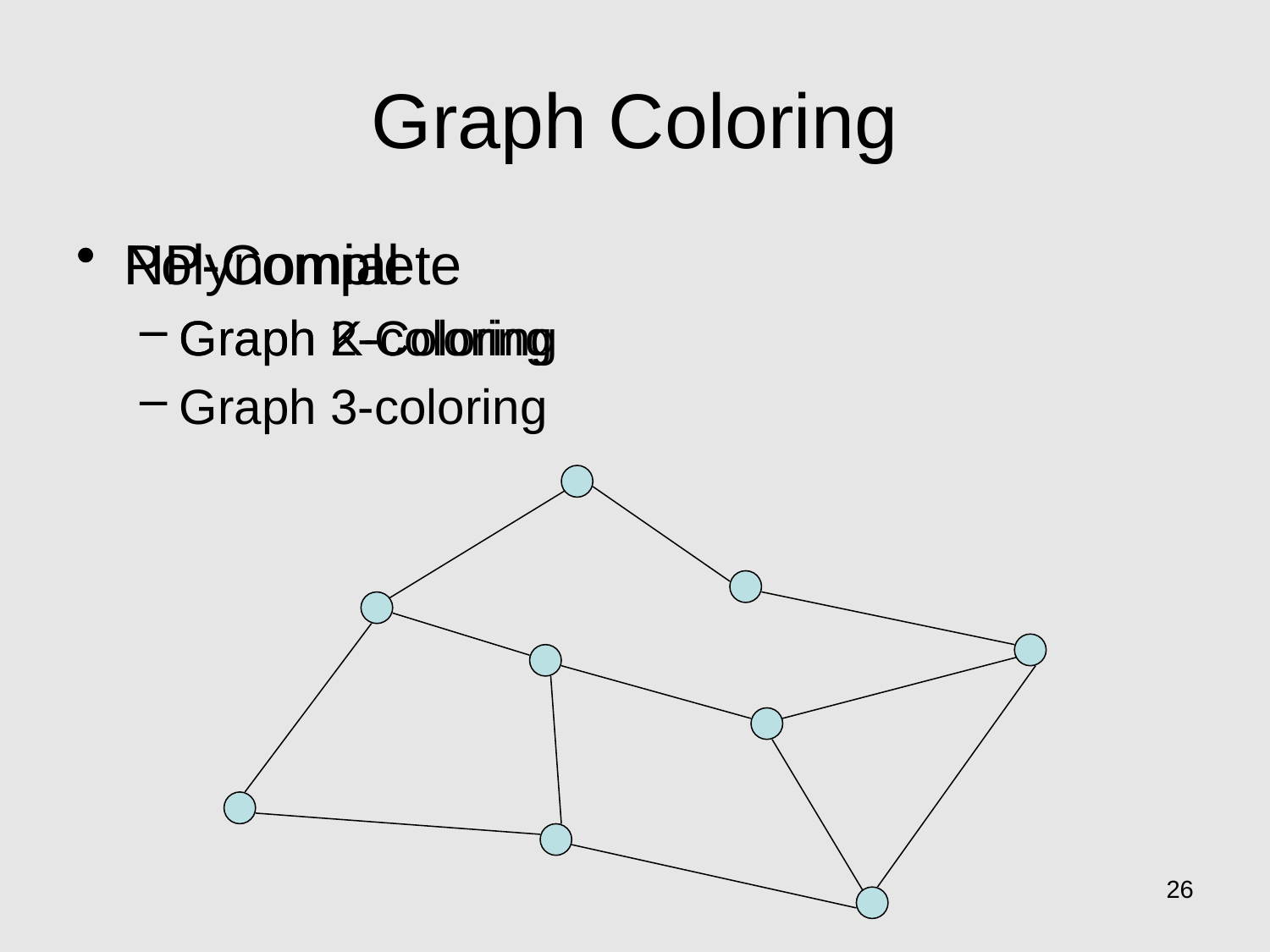

# Graph Coloring
NP-Complete
Graph K-coloring
Graph 3-coloring
Polynomial
Graph 2-Coloring

26